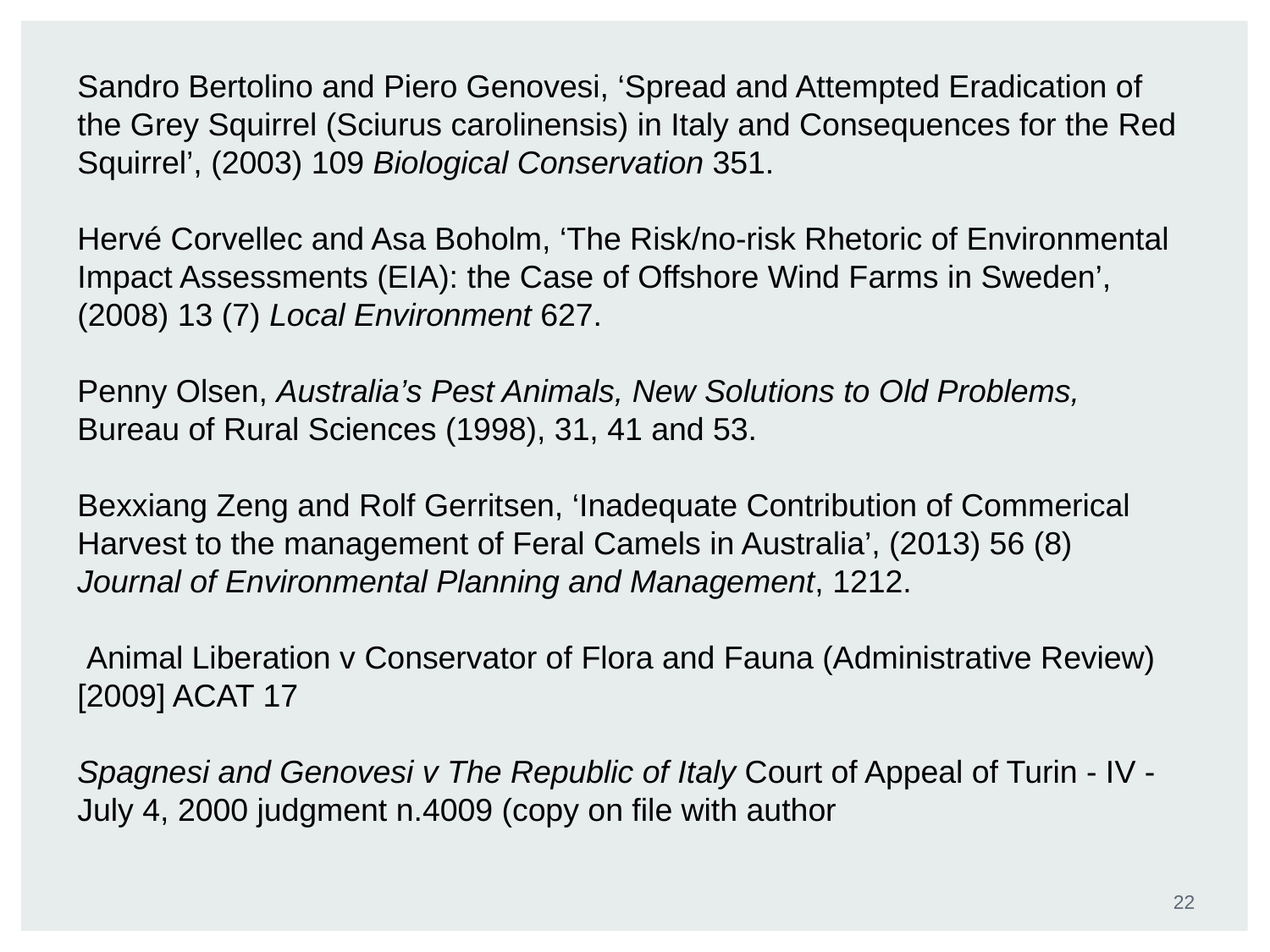

Sandro Bertolino and Piero Genovesi, ‘Spread and Attempted Eradication of the Grey Squirrel (Sciurus carolinensis) in Italy and Consequences for the Red Squirrel’, (2003) 109 Biological Conservation 351.

Hervé Corvellec and Asa Boholm, ‘The Risk/no-risk Rhetoric of Environmental Impact Assessments (EIA): the Case of Offshore Wind Farms in Sweden’, (2008) 13 (7) Local Environment 627.

Penny Olsen, Australia’s Pest Animals, New Solutions to Old Problems, Bureau of Rural Sciences (1998), 31, 41 and 53.

Bexxiang Zeng and Rolf Gerritsen, ‘Inadequate Contribution of Commerical Harvest to the management of Feral Camels in Australia’, (2013) 56 (8) Journal of Environmental Planning and Management, 1212.

 Animal Liberation v Conservator of Flora and Fauna (Administrative Review) [2009] ACAT 17

Spagnesi and Genovesi v The Republic of Italy Court of Appeal of Turin - IV - July 4, 2000 judgment n.4009 (copy on file with author
22